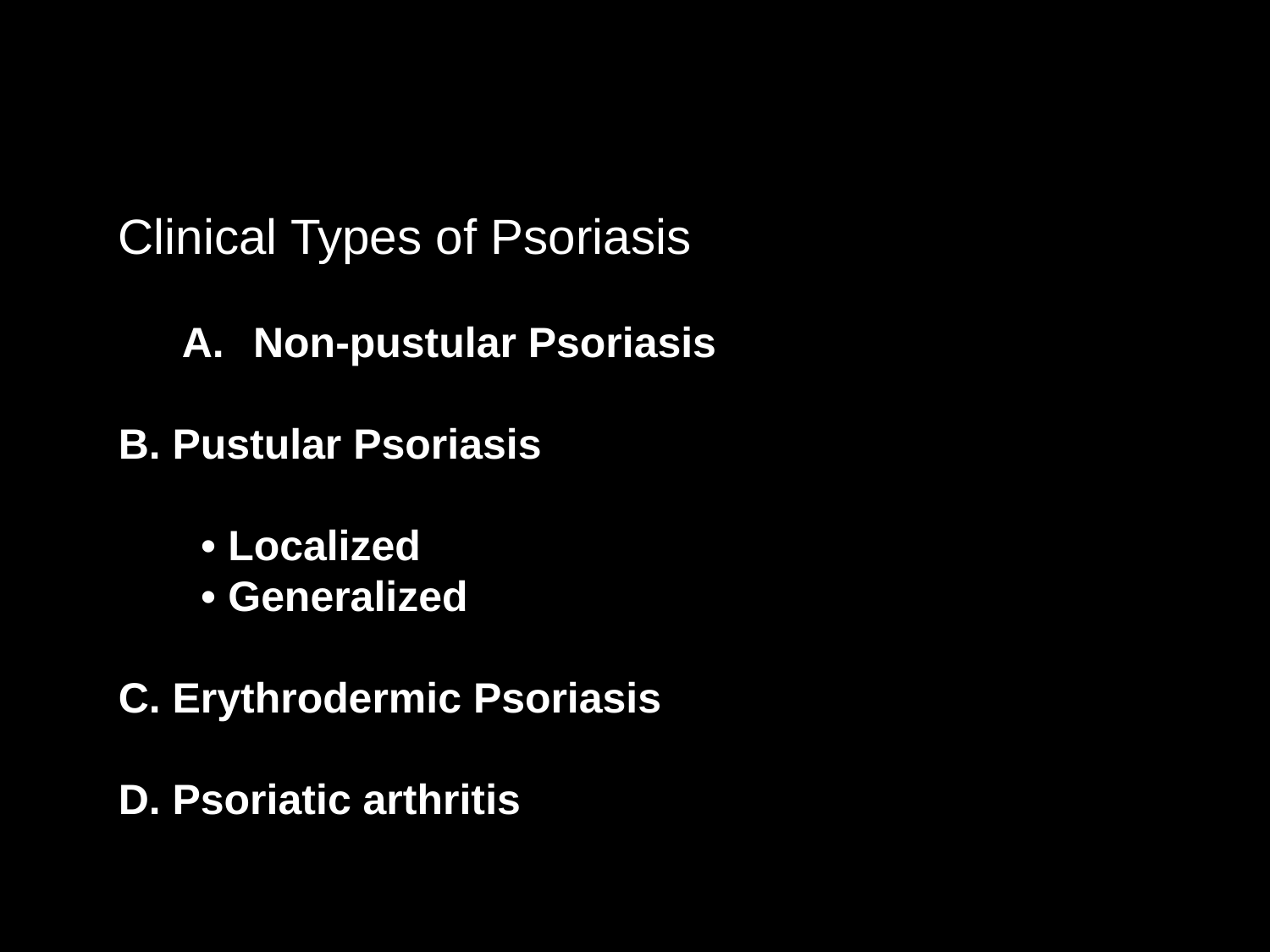

Clinical Types of Psoriasis

Non-pustular Psoriasis

B. Pustular Psoriasis

       • Localized
       • Generalized

C. Erythrodermic Psoriasis

D. Psoriatic arthritis